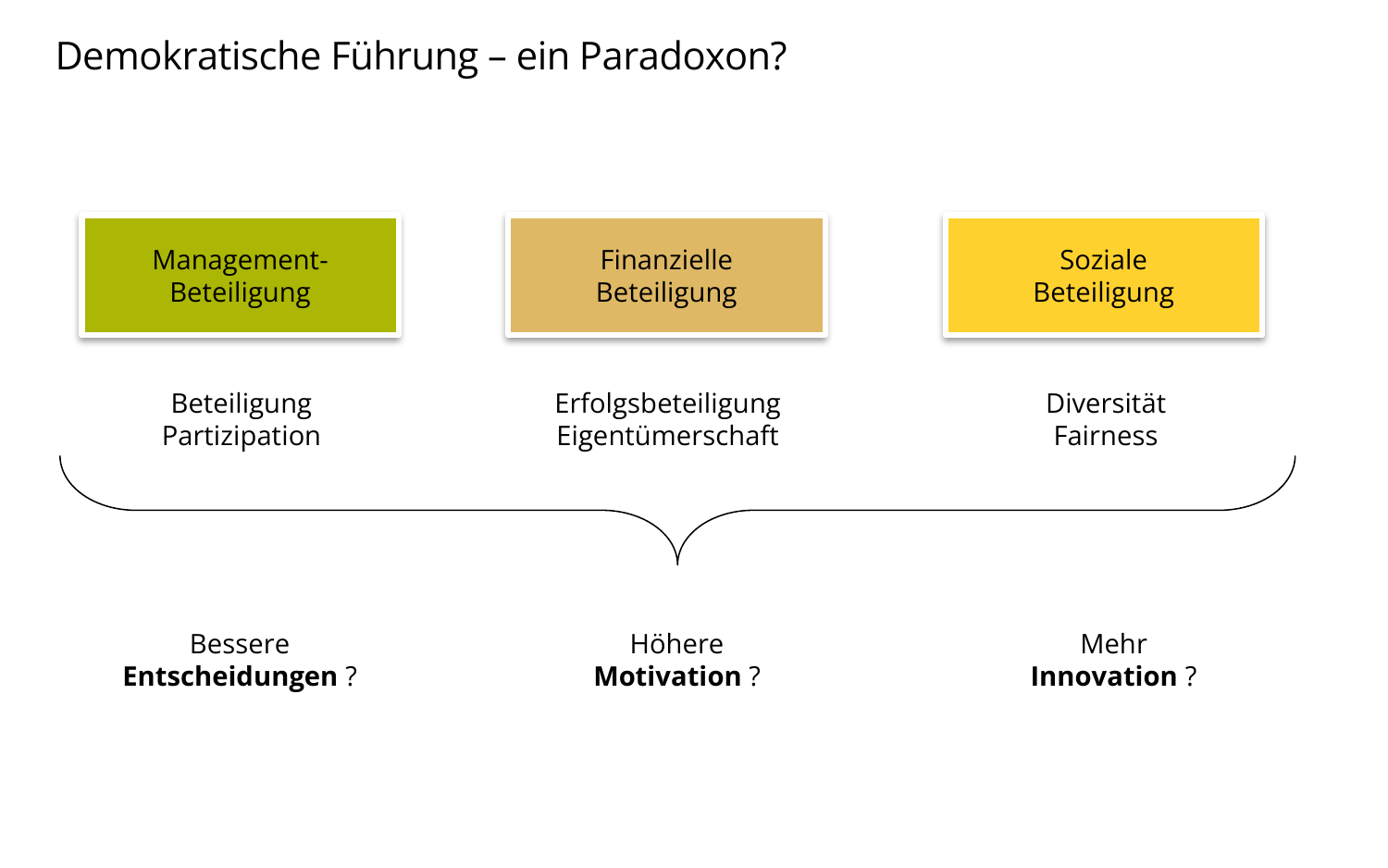

Demokratische Führung – ein Paradoxon?
Management-Beteiligung
Finanzielle
Beteiligung
Soziale
Beteiligung

Beteiligung
Partizipation
Erfolgsbeteiligung
Eigentümerschaft
Diversität
Fairness
Bessere
Entscheidungen ?
Höhere
Motivation ?
Mehr
Innovation ?